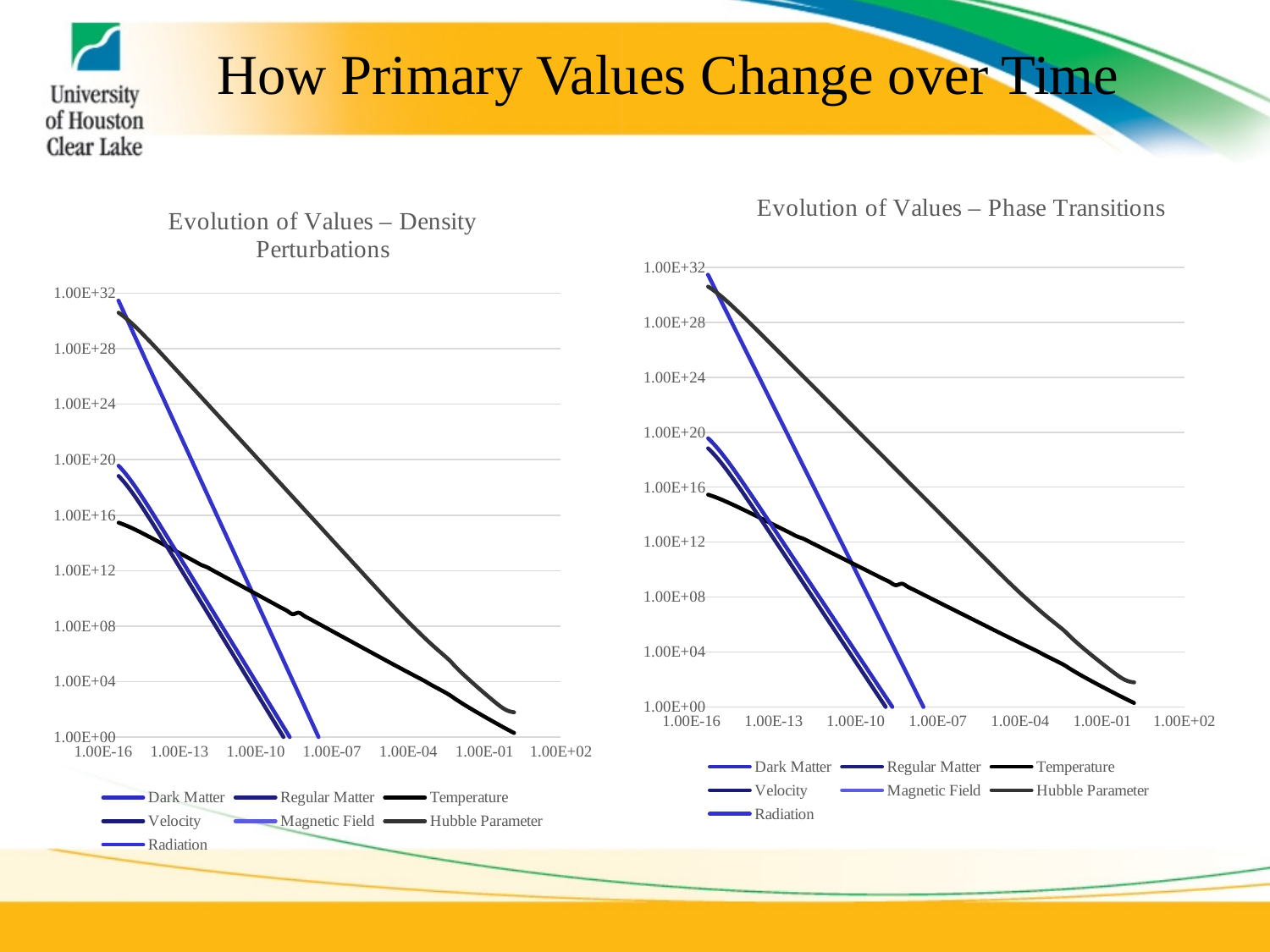

How Primary Values Change over Time

### Chart: Evolution of Values – Density Perturbations

| Category |  |  |  |  |  |  |  |
|---|---|---|---|---|---|---|---|

### Chart: Evolution of Values – Phase Transitions

| Category |  |  |  |  |  |  |  |
|---|---|---|---|---|---|---|---|